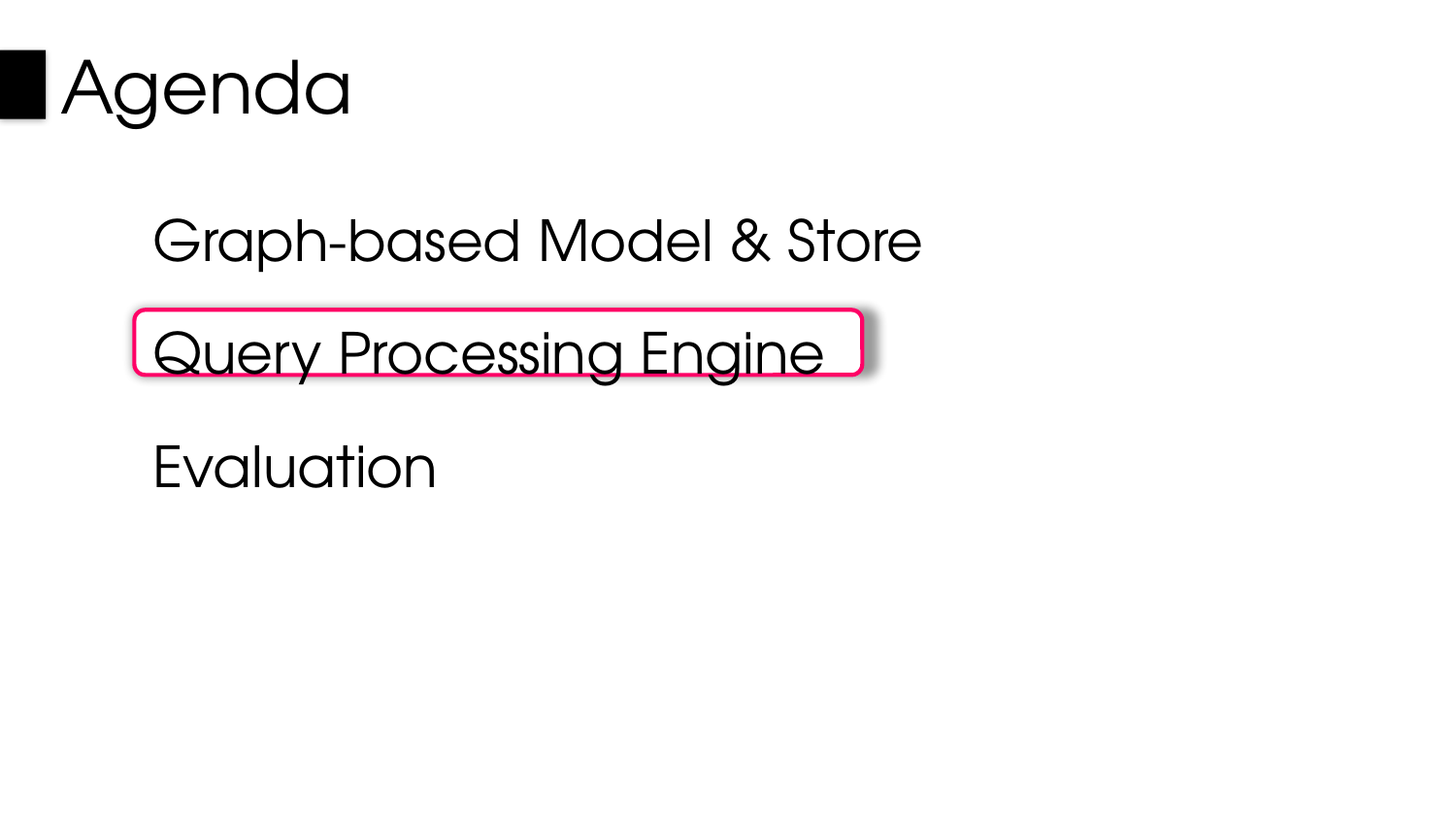

# Agenda

Graph-based Model & Store
Query Processing Engine
Evaluation